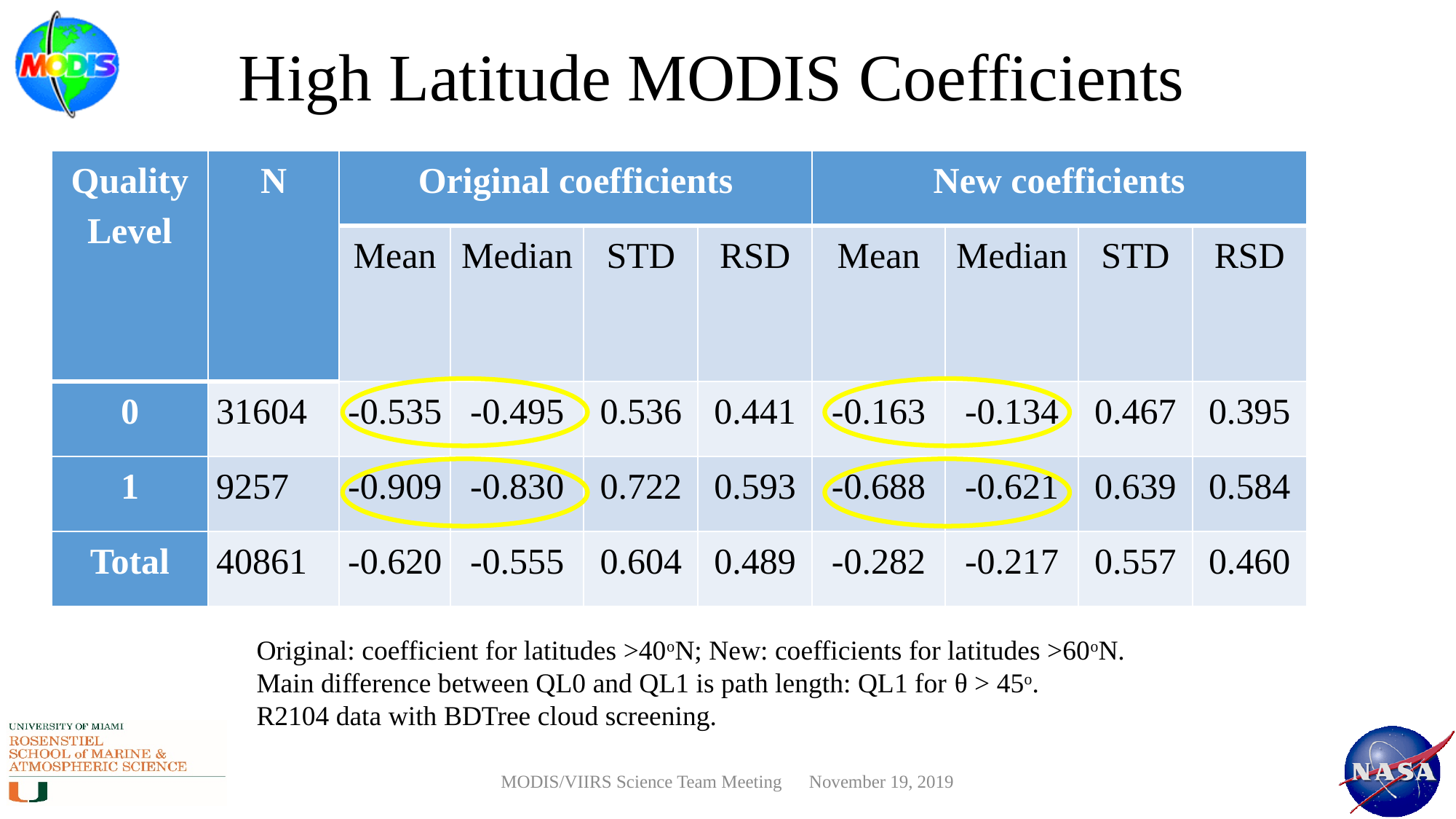

High Latitude MODIS Coefficients
| Quality Level | N | Original coefficients |  |  |  | New coefficients |  |  |  |
| --- | --- | --- | --- | --- | --- | --- | --- | --- | --- |
|  |  | Mean | Median | STD | RSD | Mean | Median | STD | RSD |
| 0 | 31604 | -0.535 | -0.495 | 0.536 | 0.441 | -0.163 | -0.134 | 0.467 | 0.395 |
| 1 | 9257 | -0.909 | -0.830 | 0.722 | 0.593 | -0.688 | -0.621 | 0.639 | 0.584 |
| Total | 40861 | -0.620 | -0.555 | 0.604 | 0.489 | -0.282 | -0.217 | 0.557 | 0.460 |

Original: coefficient for latitudes >40oN; New: coefficients for latitudes >60oN.
Main difference between QL0 and QL1 is path length: QL1 for θ > 45o.
R2104 data with BDTree cloud screening.
MODIS/VIIRS Science Team Meeting      November 19, 2019